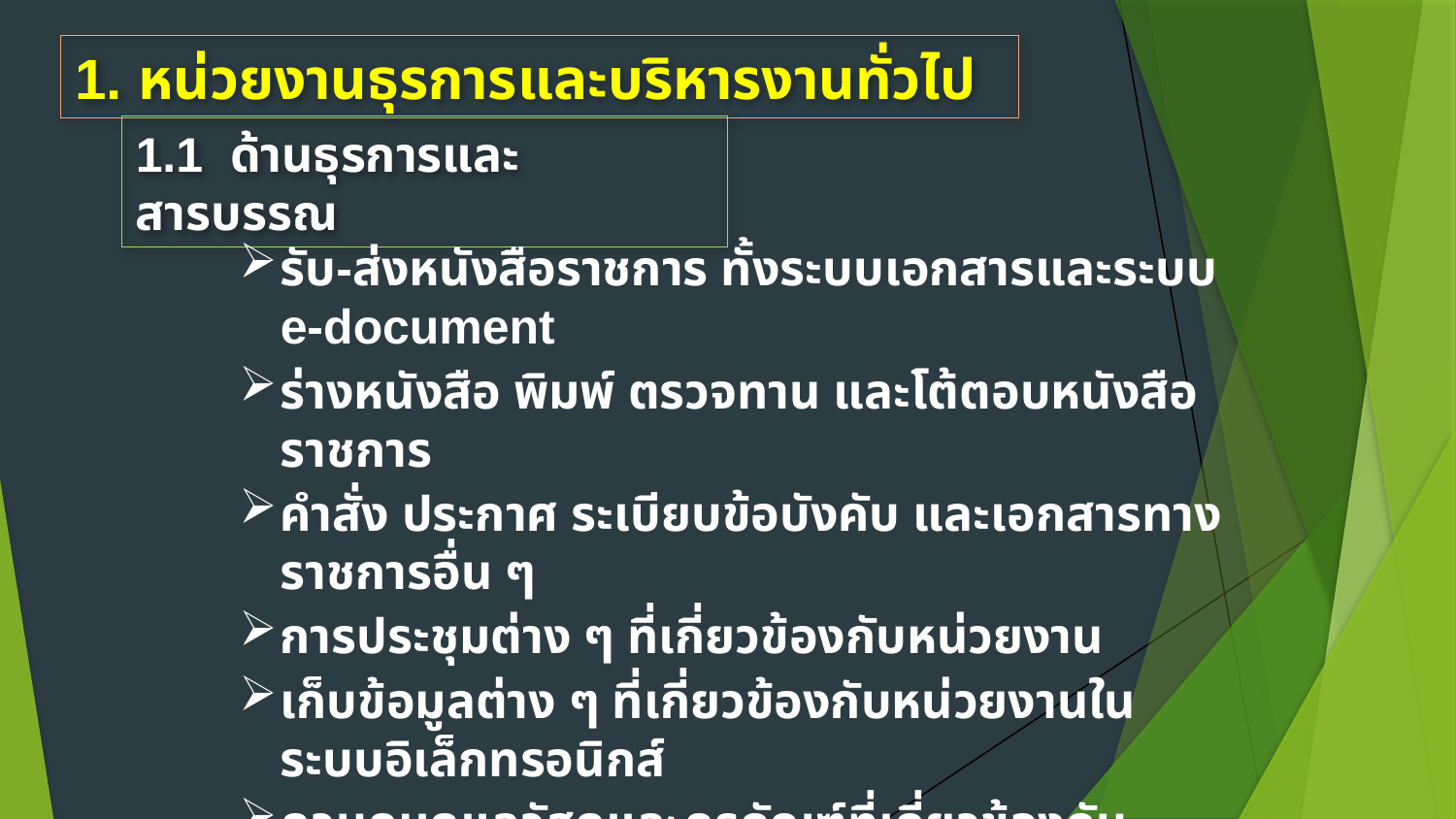

1. หน่วยงานธุรการและบริหารงานทั่วไป
1.1  ด้านธุรการและสารบรรณ
รับ-ส่งหนังสือราชการ ทั้งระบบเอกสารและระบบ e-document
ร่างหนังสือ พิมพ์ ตรวจทาน และโต้ตอบหนังสือราชการ
คำสั่ง ประกาศ ระเบียบข้อบังคับ และเอกสารทางราชการอื่น ๆ
การประชุมต่าง ๆ ที่เกี่ยวข้องกับหน่วยงาน
เก็บข้อมูลต่าง ๆ ที่เกี่ยวข้องกับหน่วยงานในระบบอิเล็กทรอนิกส์
ควบคุมดูแลวัสดุและครุภัณฑ์ที่เกี่ยวข้องกับหน่วยงาน
ติดตาม ประเมินผล และรายงานผลการดำเนินงานตามที่ได้รับผิดชอบ
งานพัฒนาบุคลากร (TOR)